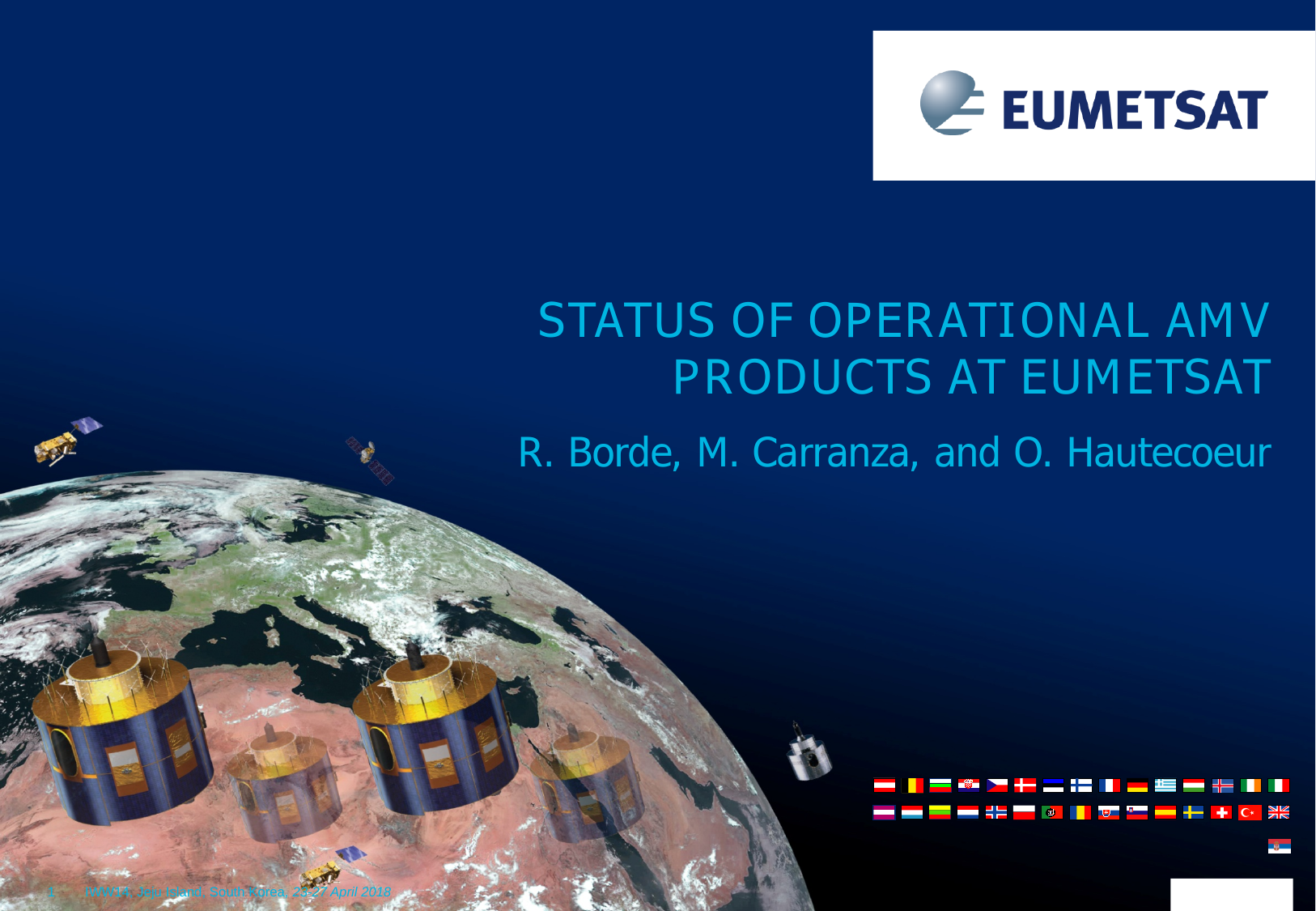

Status of Operational AMV products at EUMETSAT
R. Borde, M. Carranza, and O. Hautecoeur